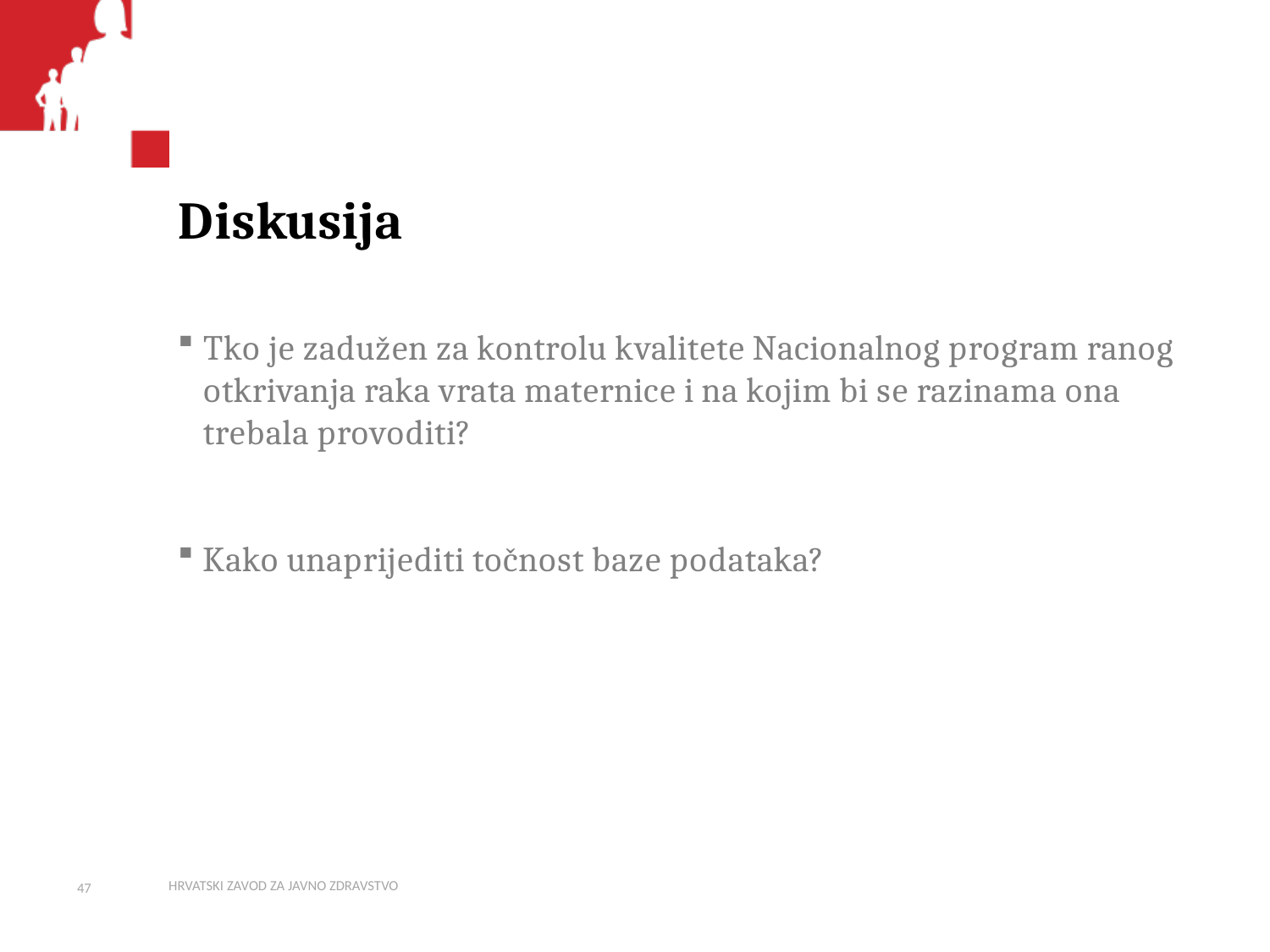

# Diskusija

Tko je zadužen za kontrolu kvalitete Nacionalnog program ranog otkrivanja raka vrata maternice i na kojim bi se razinama ona trebala provoditi?

Kako unaprijediti točnost baze podataka?